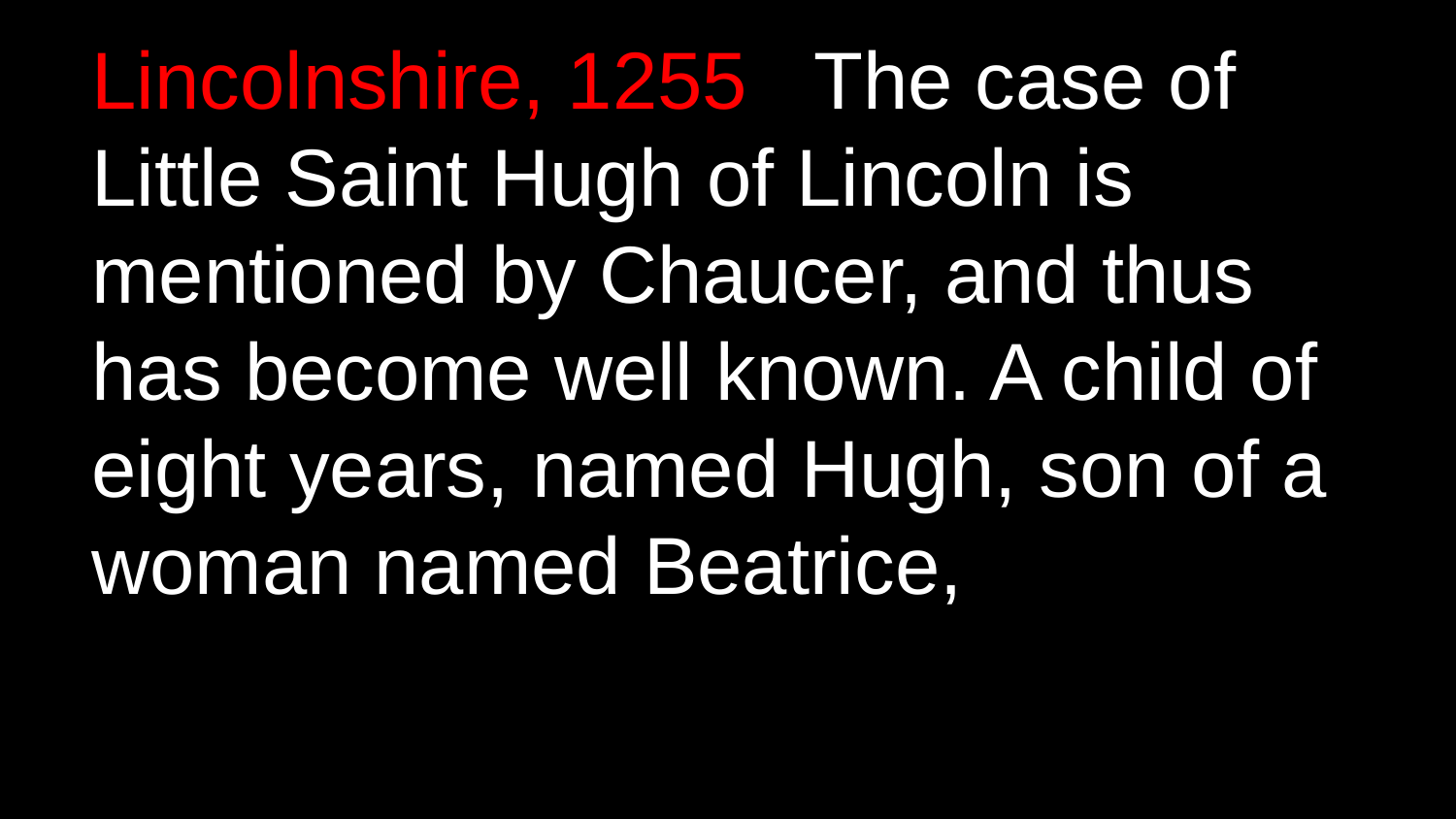

Lincolnshire, 1255   The case of Little Saint Hugh of Lincoln is mentioned by Chaucer, and thus has ‎become well known. A child of eight years, named Hugh, son of a woman named Beatrice,